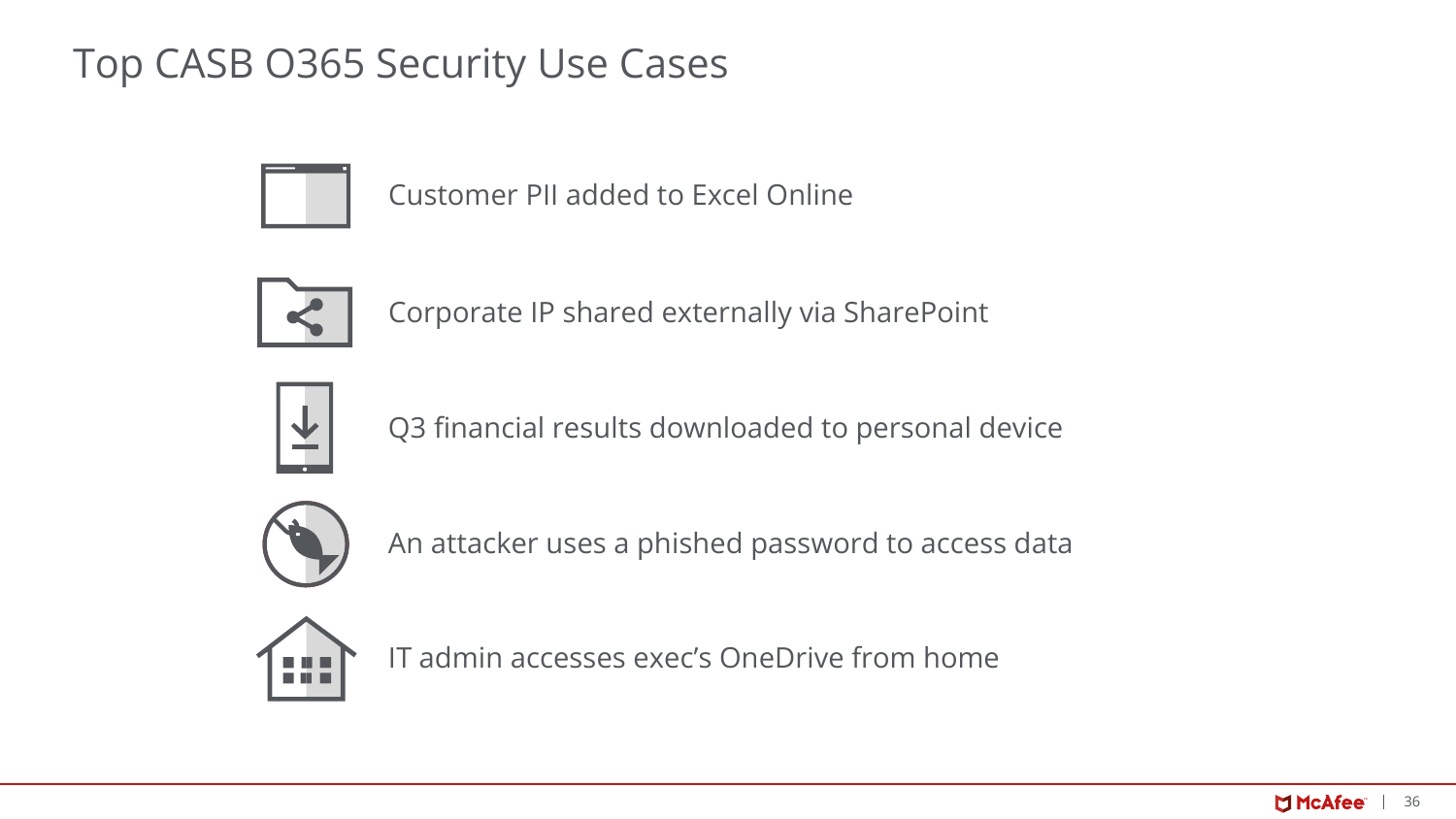

# Top CASB O365 Security Use Cases

Customer PII added to Excel Online

Corporate IP shared externally via SharePoint

Q3 financial results downloaded to personal device

An attacker uses a phished password to access data

IT admin accesses exec’s OneDrive from home